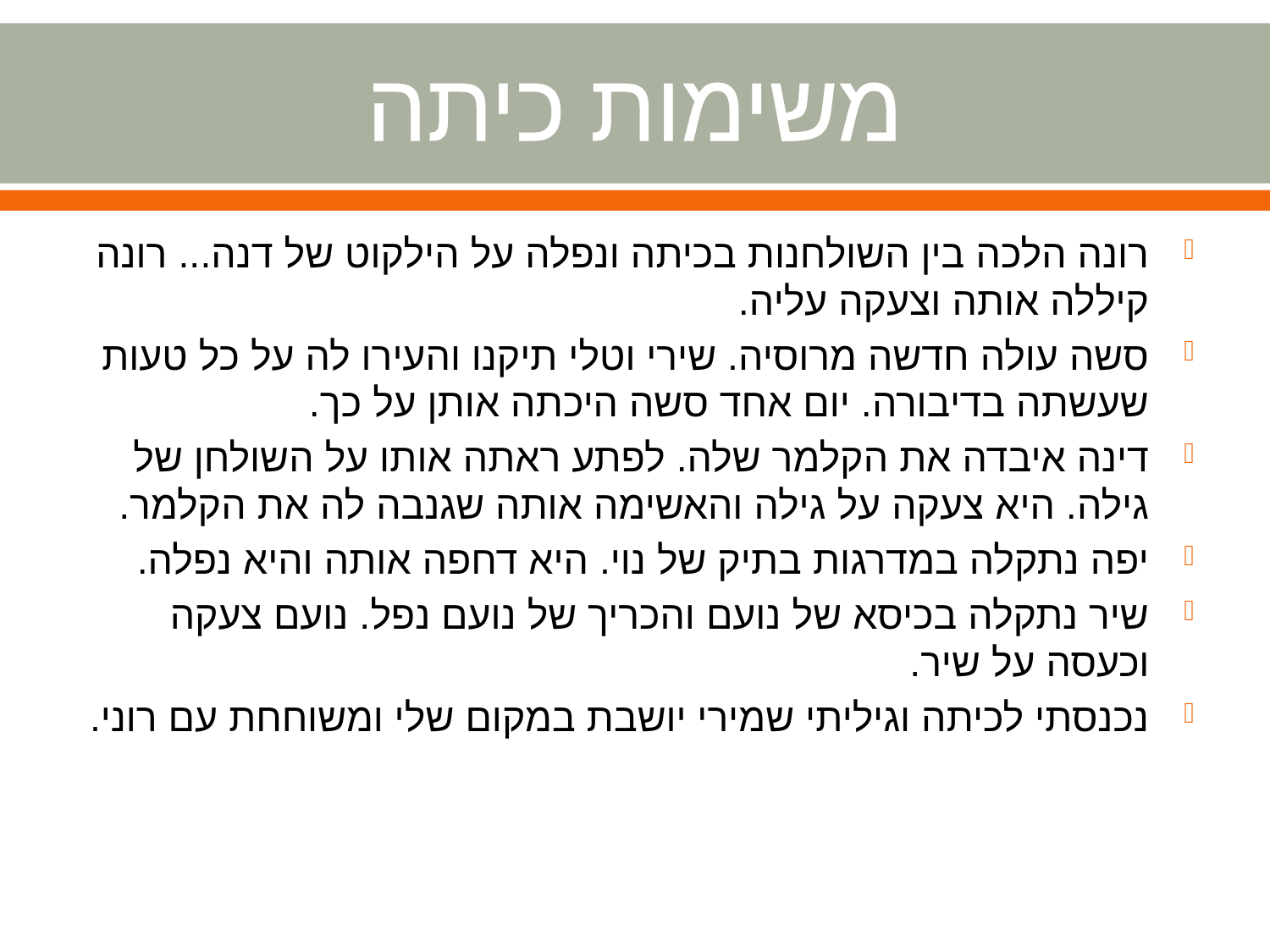

# משימות כיתה
רונה הלכה בין השולחנות בכיתה ונפלה על הילקוט של דנה... רונה קיללה אותה וצעקה עליה.
סשה עולה חדשה מרוסיה. שירי וטלי תיקנו והעירו לה על כל טעות שעשתה בדיבורה. יום אחד סשה היכתה אותן על כך.
דינה איבדה את הקלמר שלה. לפתע ראתה אותו על השולחן של גילה. היא צעקה על גילה והאשימה אותה שגנבה לה את הקלמר.
יפה נתקלה במדרגות בתיק של נוי. היא דחפה אותה והיא נפלה.
שיר נתקלה בכיסא של נועם והכריך של נועם נפל. נועם צעקה וכעסה על שיר.
נכנסתי לכיתה וגיליתי שמירי יושבת במקום שלי ומשוחחת עם רוני.